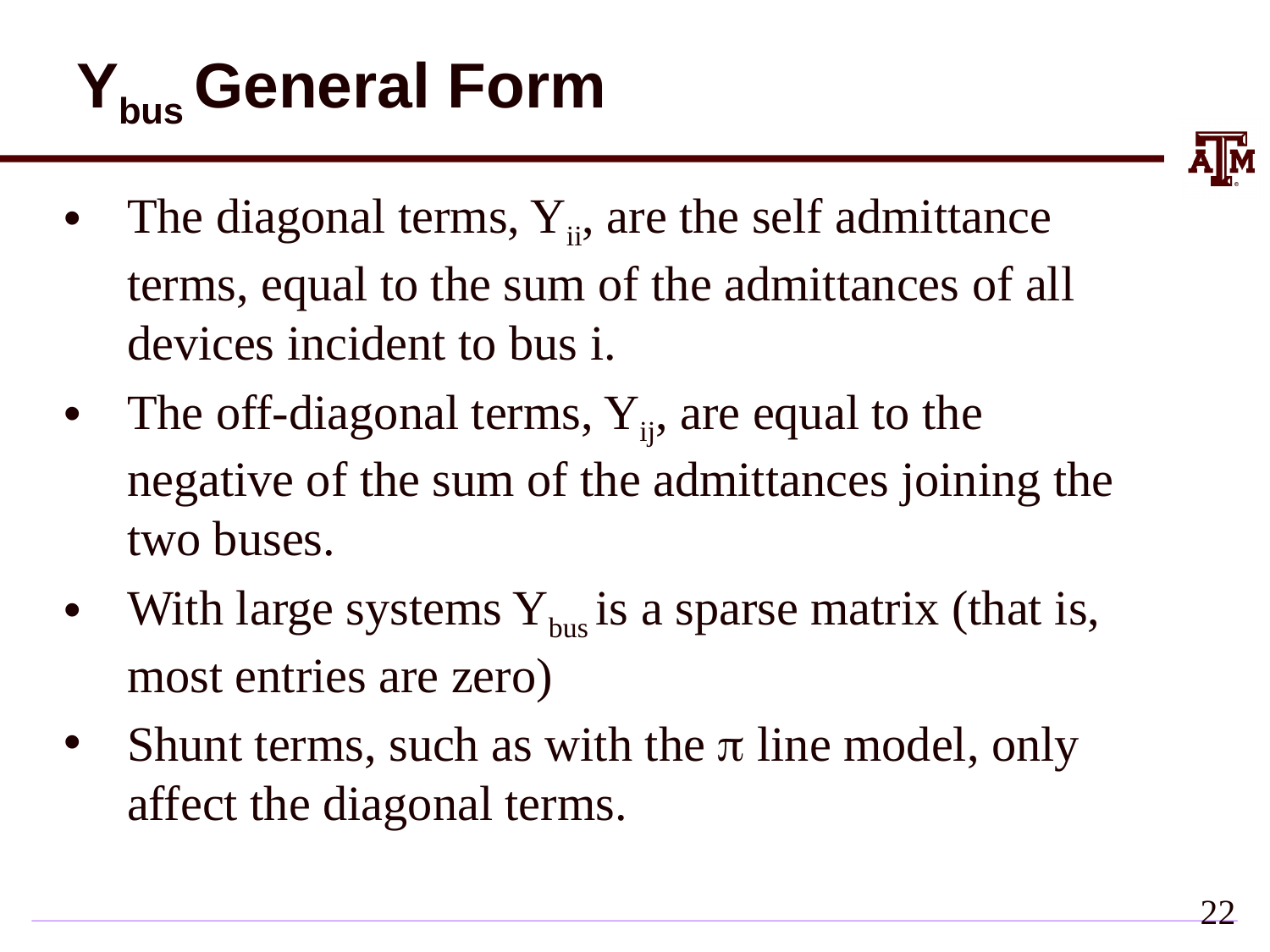

# Ybus General Form
The diagonal terms, Yii, are the self admittance terms, equal to the sum of the admittances of all devices incident to bus i.
The off-diagonal terms, Yij, are equal to the negative of the sum of the admittances joining the two buses.
With large systems Ybus is a sparse matrix (that is, most entries are zero)
Shunt terms, such as with the π line model, only affect the diagonal terms.